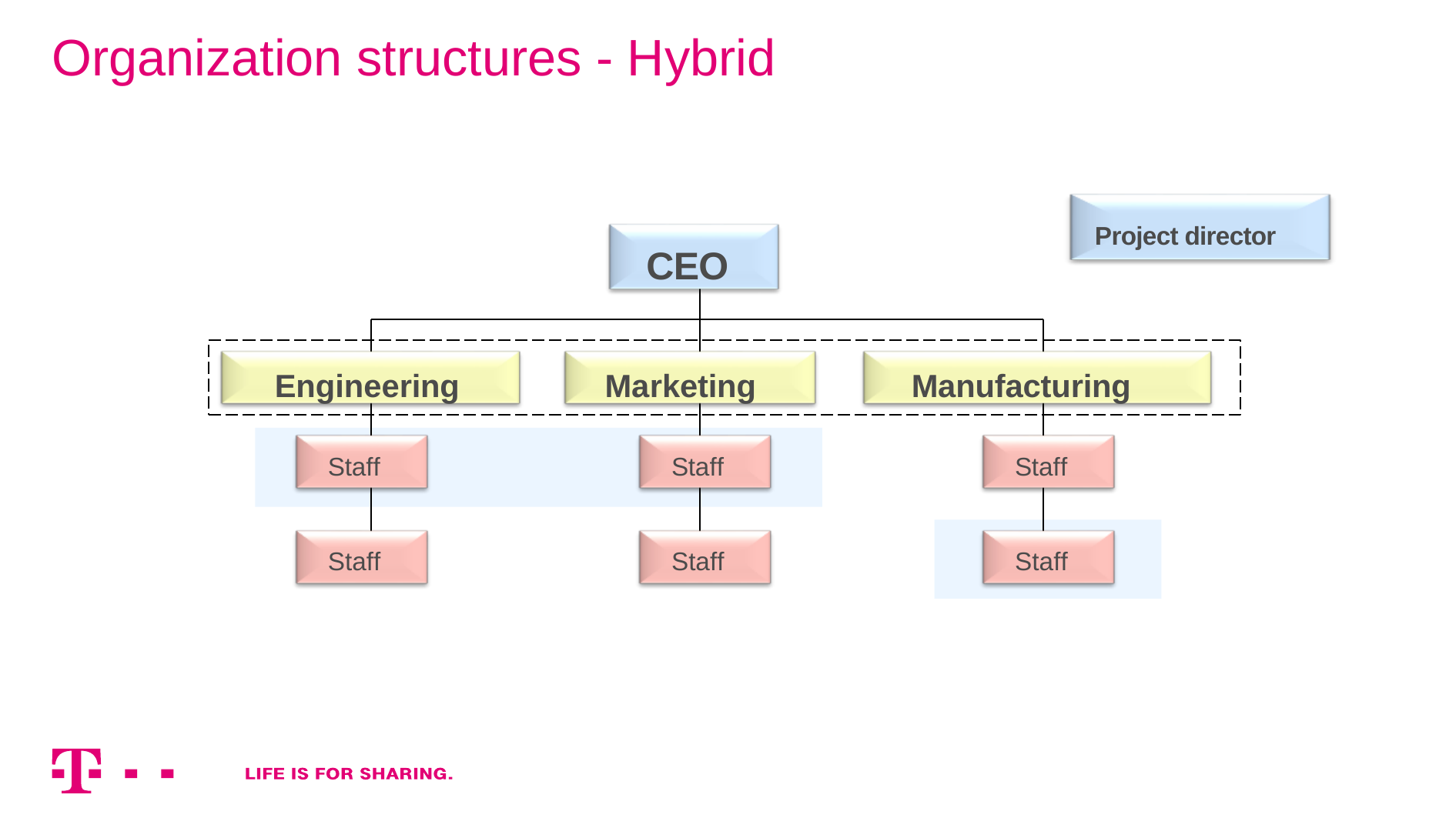

# Organization structures - Hybrid

Project director

CEO

Engineering
Marketing
Manufacturing

Staff
Staff
Staff

Staff
Staff
Staff